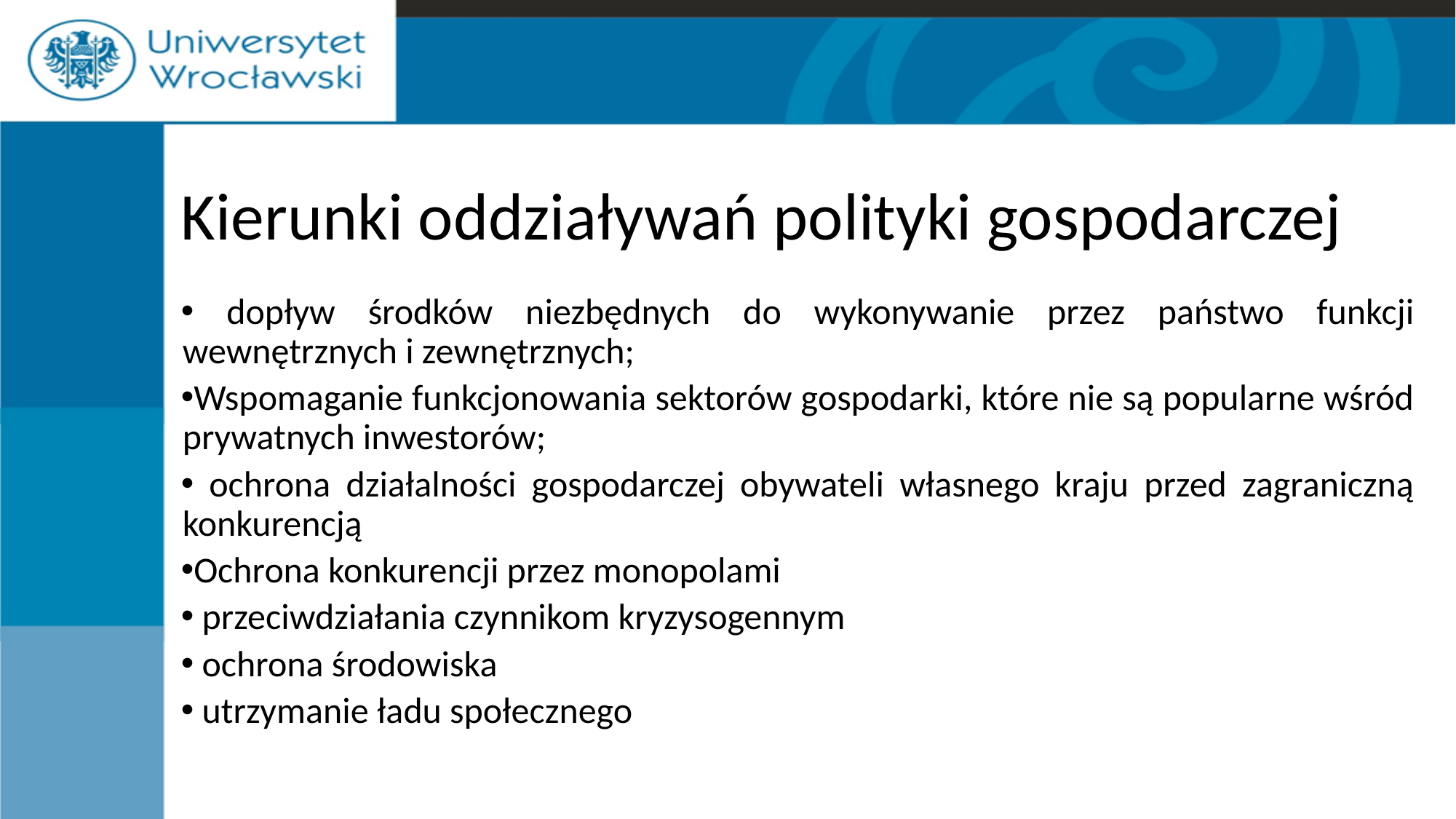

# Kierunki oddziaływań polityki gospodarczej
 dopływ środków niezbędnych do wykonywanie przez państwo funkcji wewnętrznych i zewnętrznych;
Wspomaganie funkcjonowania sektorów gospodarki, które nie są popularne wśród prywatnych inwestorów;
 ochrona działalności gospodarczej obywateli własnego kraju przed zagraniczną konkurencją
Ochrona konkurencji przez monopolami
 przeciwdziałania czynnikom kryzysogennym
 ochrona środowiska
 utrzymanie ładu społecznego